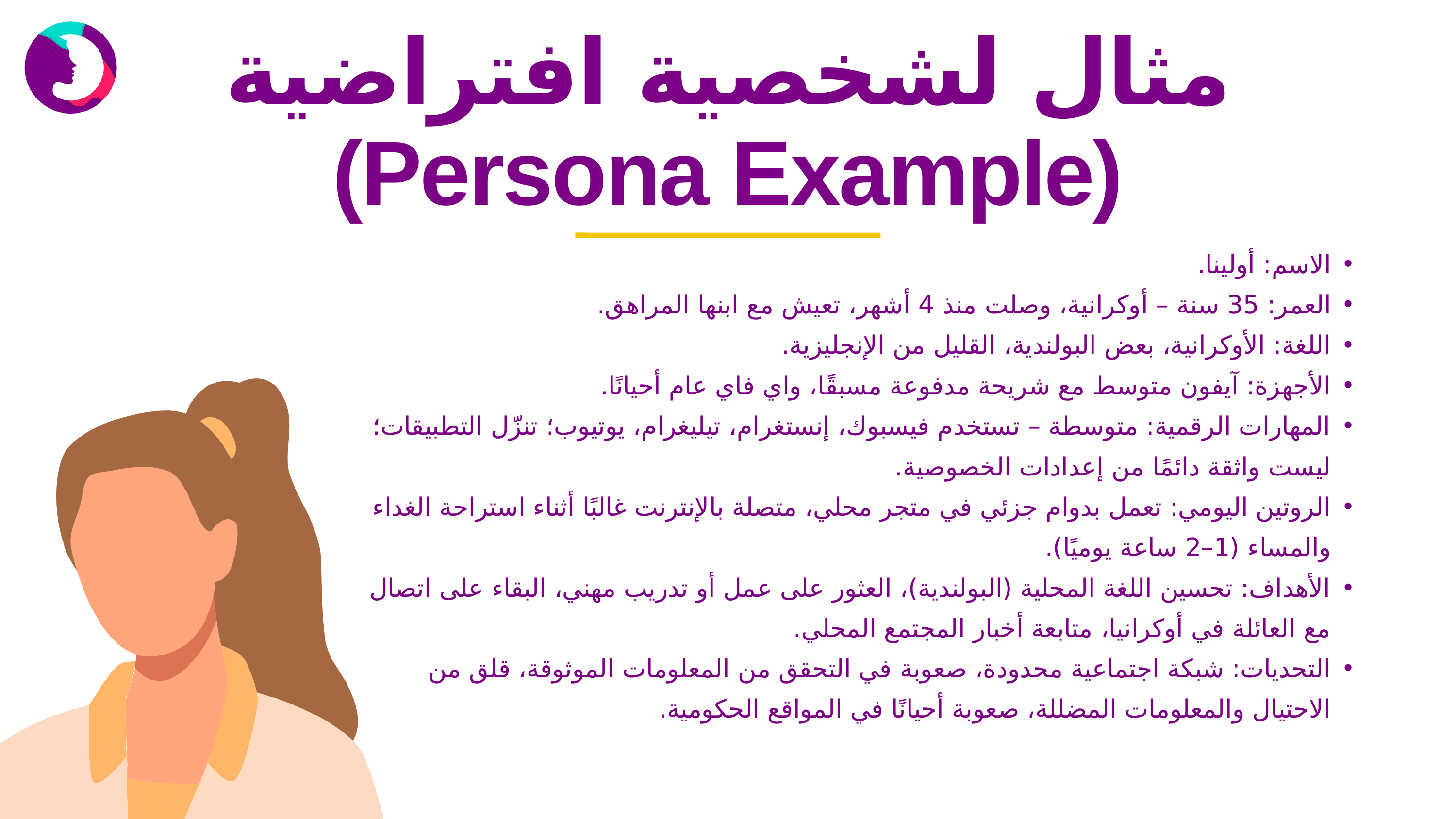

مثال لشخصية افتراضية (Persona Example)

الاسم: أولينا.
العمر: 35 سنة – أوكرانية، وصلت منذ 4 أشهر، تعيش مع ابنها المراهق.
اللغة: الأوكرانية، بعض البولندية، القليل من الإنجليزية.
الأجهزة: آيفون متوسط مع شريحة مدفوعة مسبقًا، واي فاي عام أحيانًا.
المهارات الرقمية: متوسطة – تستخدم فيسبوك، إنستغرام، تيليغرام، يوتيوب؛ تنزّل التطبيقات؛ ليست واثقة دائمًا من إعدادات الخصوصية.
الروتين اليومي: تعمل بدوام جزئي في متجر محلي، متصلة بالإنترنت غالبًا أثناء استراحة الغداء والمساء (1–2 ساعة يوميًا).
الأهداف: تحسين اللغة المحلية (البولندية)، العثور على عمل أو تدريب مهني، البقاء على اتصال مع العائلة في أوكرانيا، متابعة أخبار المجتمع المحلي.
التحديات: شبكة اجتماعية محدودة، صعوبة في التحقق من المعلومات الموثوقة، قلق من الاحتيال والمعلومات المضللة، صعوبة أحيانًا في المواقع الحكومية.